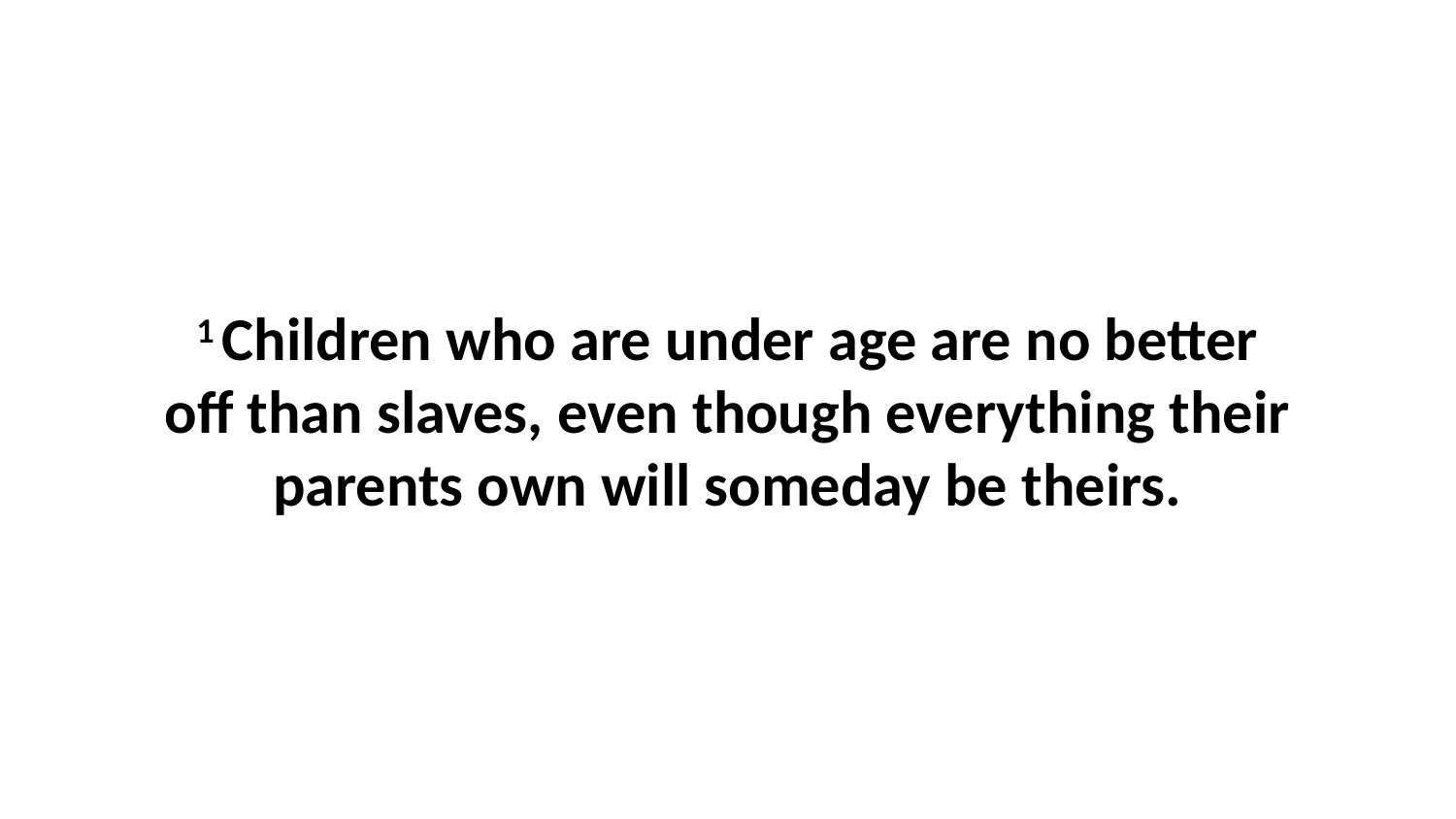

1 Children who are under age are no better off than slaves, even though everything their parents own will someday be theirs.